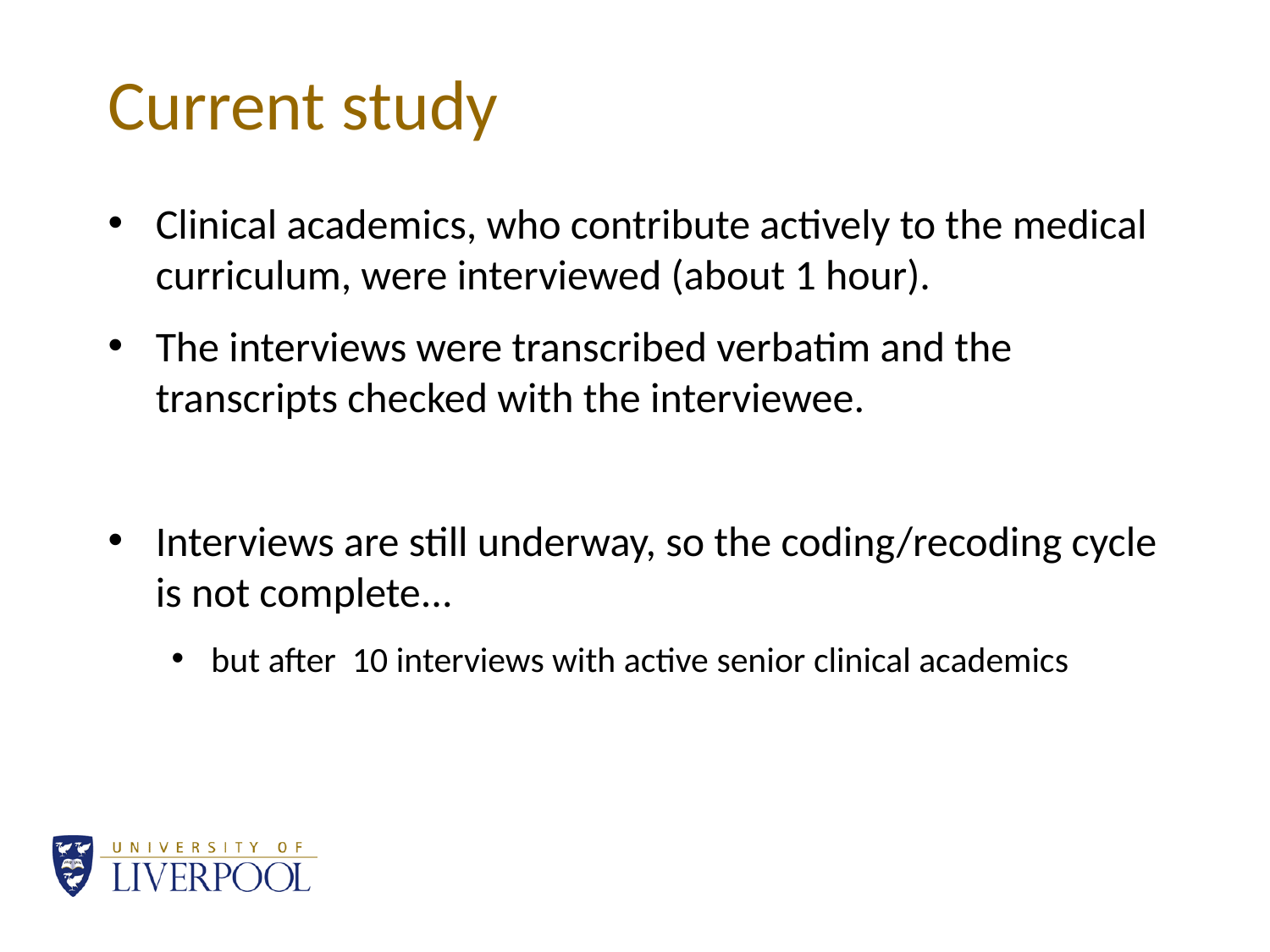

# Current study
Clinical academics, who contribute actively to the medical curriculum, were interviewed (about 1 hour).
The interviews were transcribed verbatim and the transcripts checked with the interviewee.

Interviews are still underway, so the coding/recoding cycle is not complete...
but after  10 interviews with active senior clinical academics